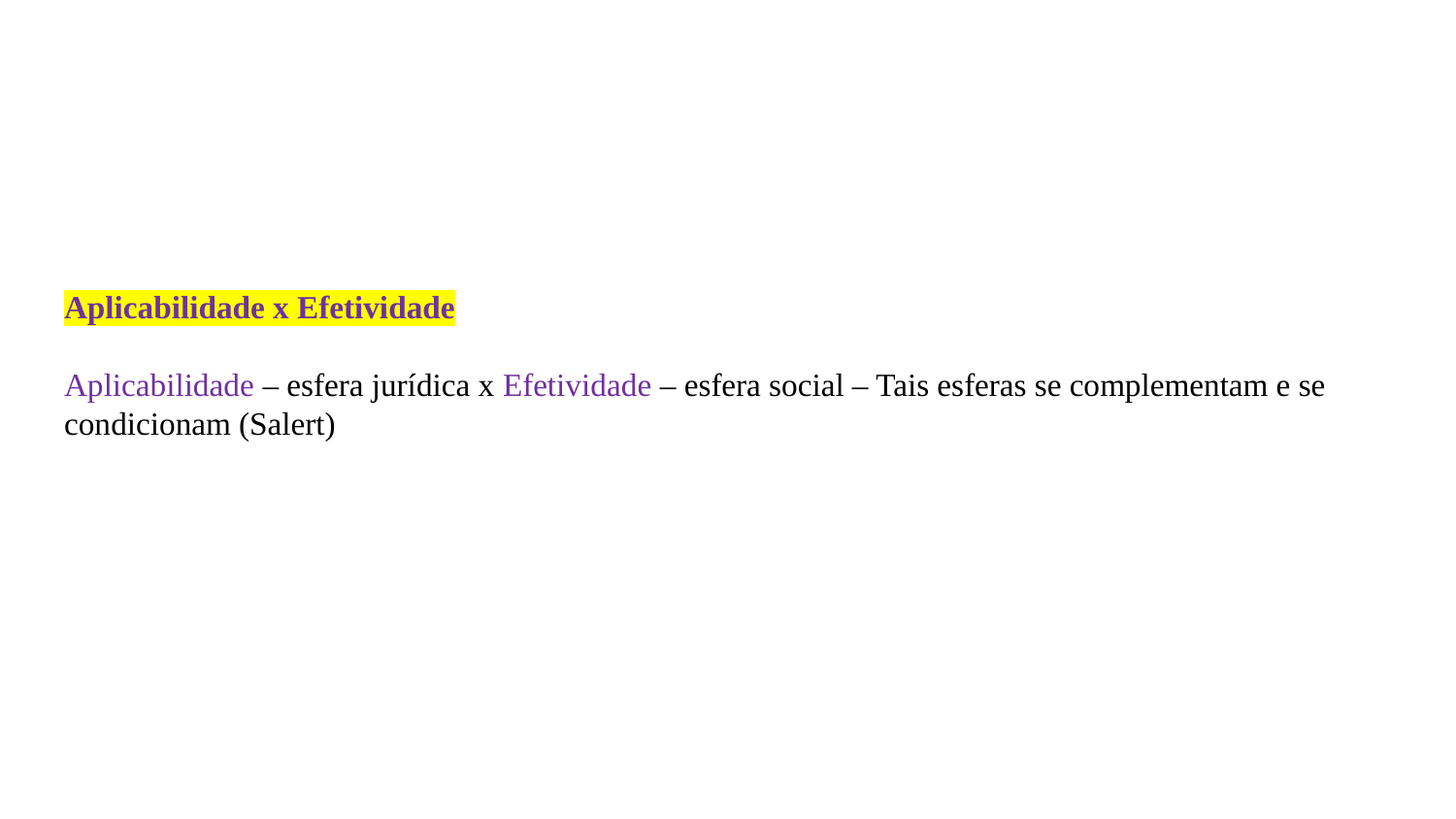

#

Aplicabilidade x Efetividade

Aplicabilidade – esfera jurídica x Efetividade – esfera social – Tais esferas se complementam e se condicionam (Salert)